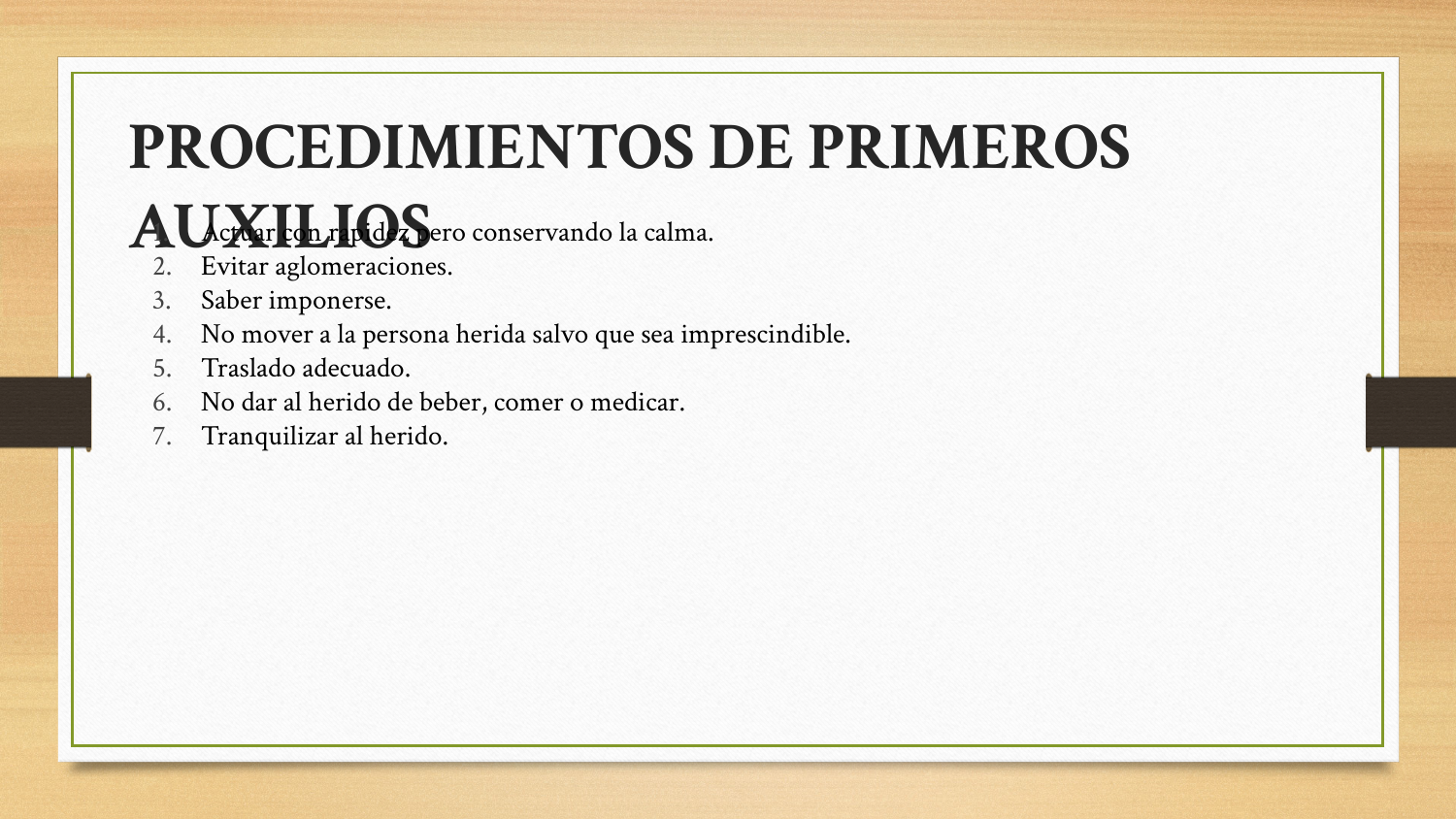

# PROCEDIMIENTOS DE PRIMEROS AUXILIOS
Actuar con rapidez pero conservando la calma.
Evitar aglomeraciones.
Saber imponerse.
No mover a la persona herida salvo que sea imprescindible.
Traslado adecuado.
No dar al herido de beber, comer o medicar.
Tranquilizar al herido.